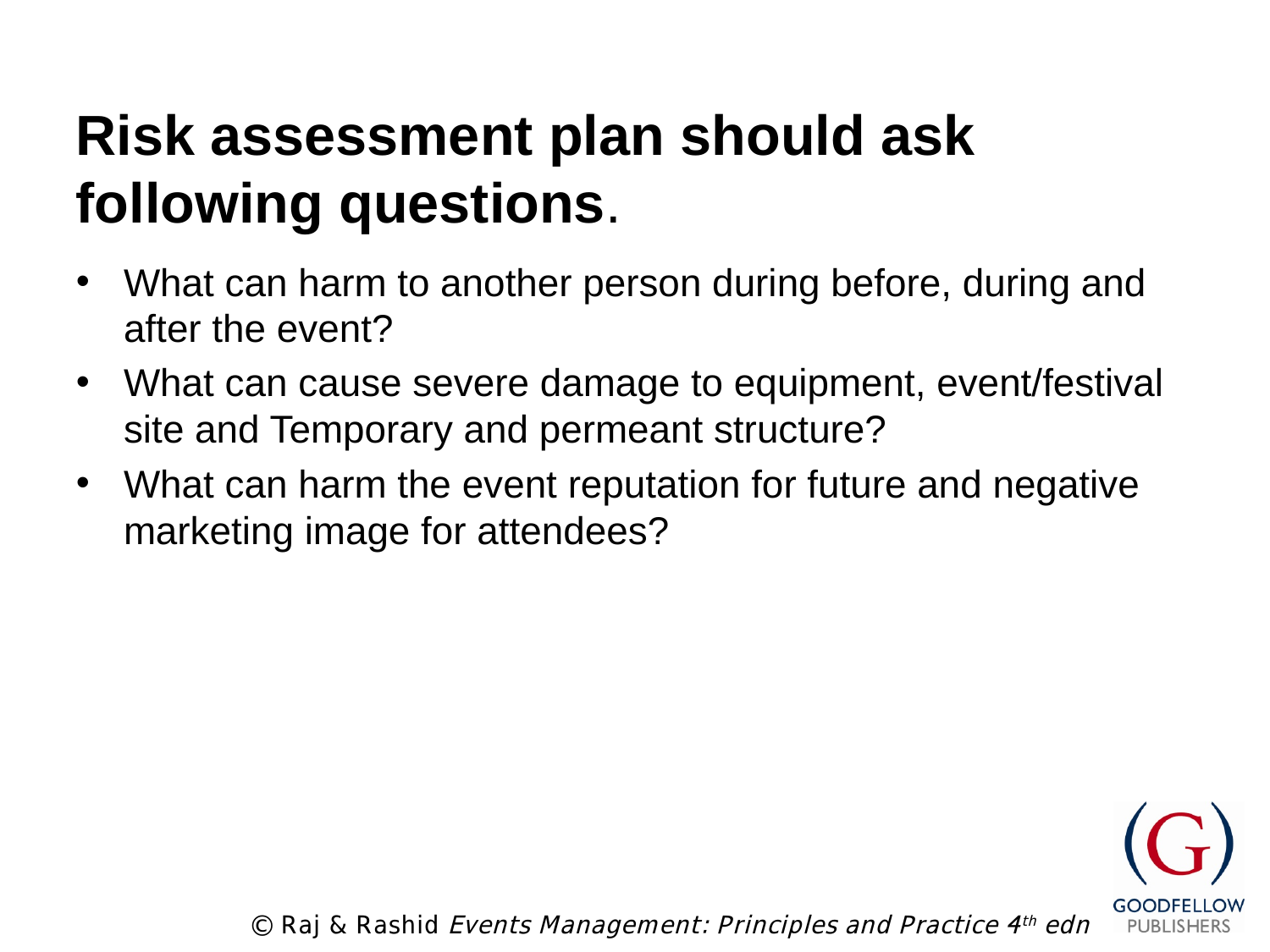

# Risk assessment plan should ask following questions.
What can harm to another person during before, during and after the event?
What can cause severe damage to equipment, event/festival site and Temporary and permeant structure?
What can harm the event reputation for future and negative marketing image for attendees?